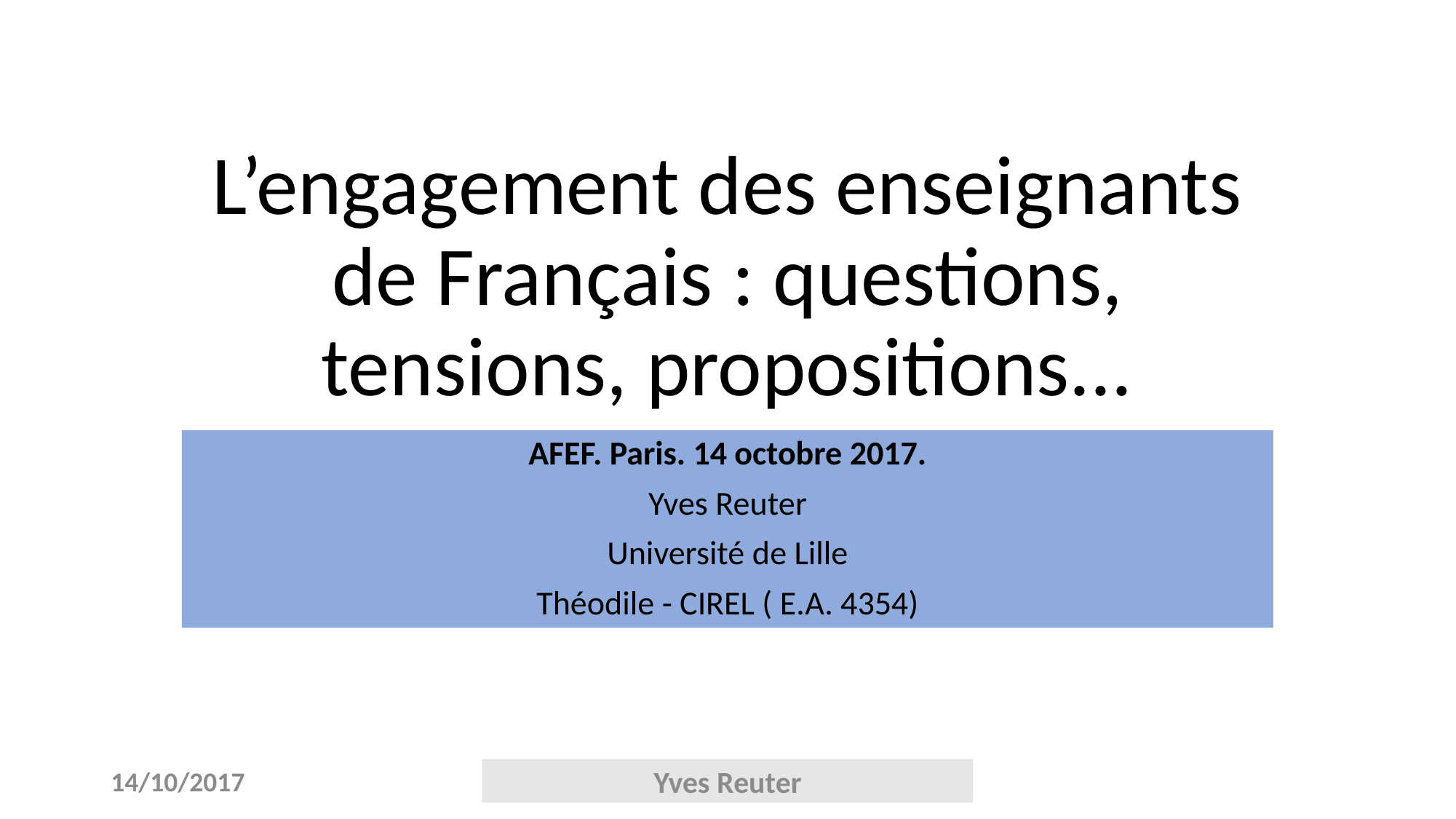

# L’engagement des enseignants de Français : questions, tensions, propositions...
AFEF. Paris. 14 octobre 2017.
Yves Reuter
Université de Lille
Théodile - CIREL ( E.A. 4354)
14/10/2017
Yves Reuter